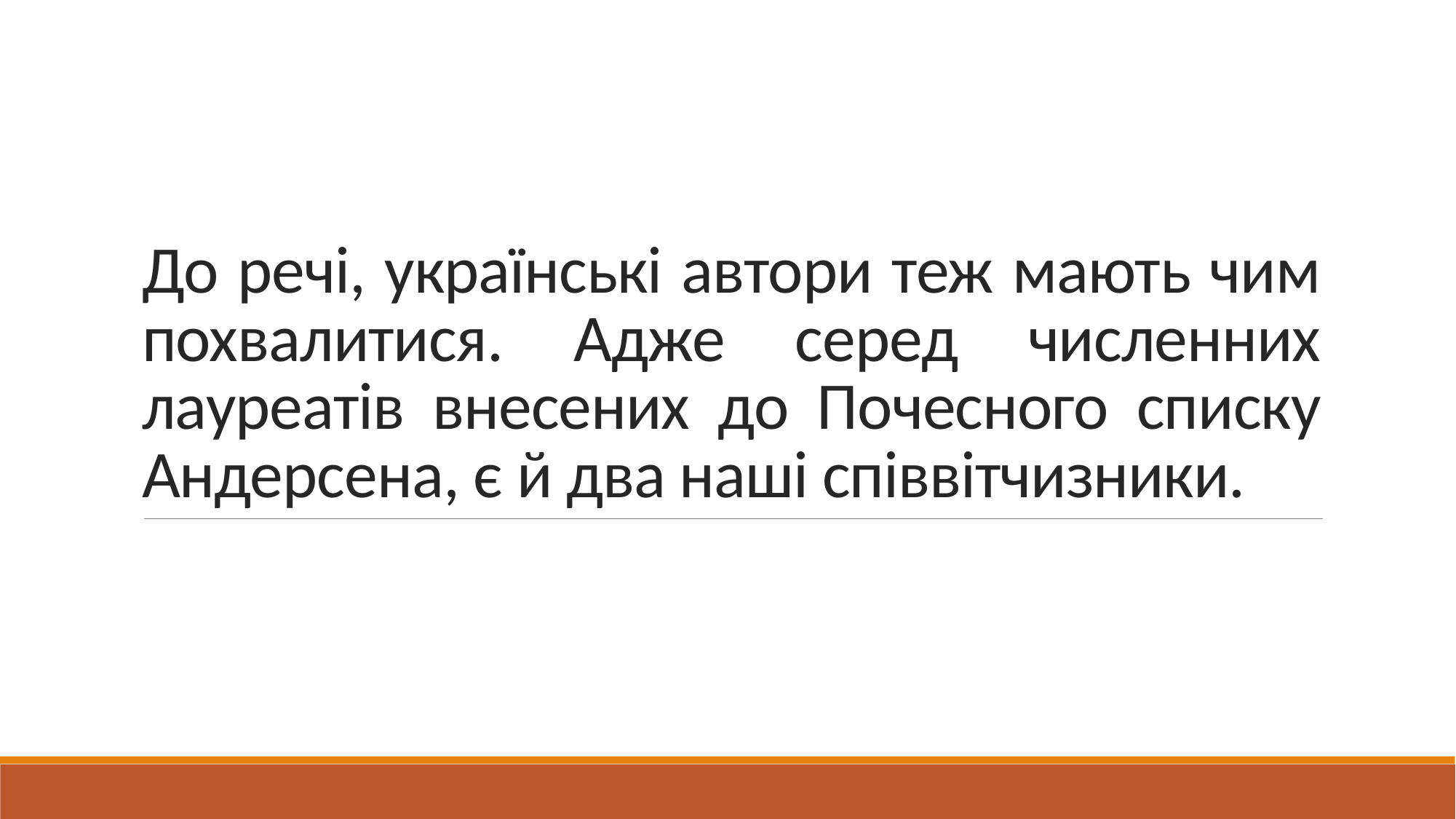

# До речі, українські автори теж мають чим похвалитися. Адже серед численних лауреатів внесених до Почесного списку Андерсена, є й два наші співвітчизники.